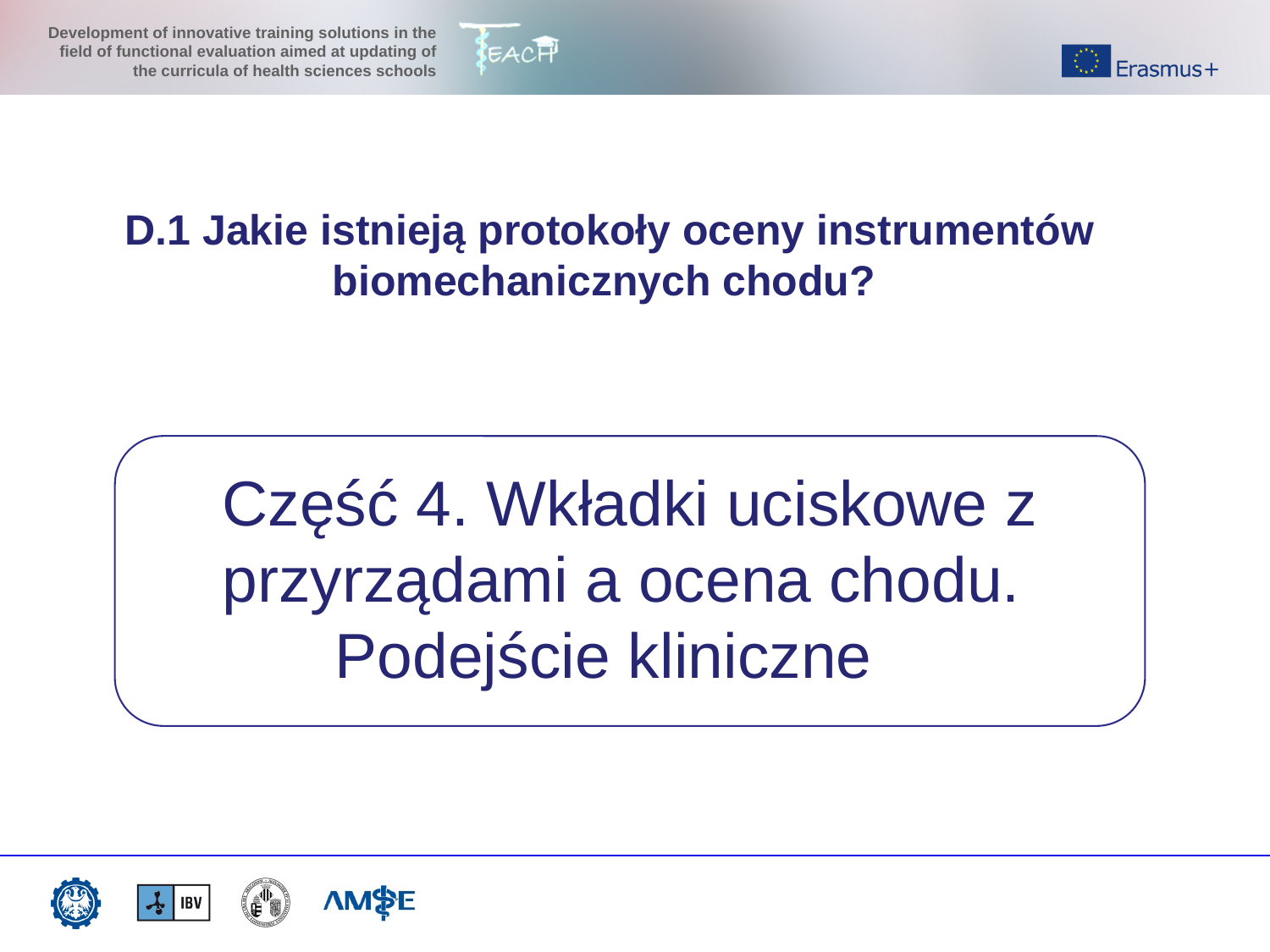

D.1 Jakie istnieją protokoły oceny instrumentów biomechanicznych chodu?

Część 4. Wkładki uciskowe z przyrządami a ocena chodu.
Podejście kliniczne